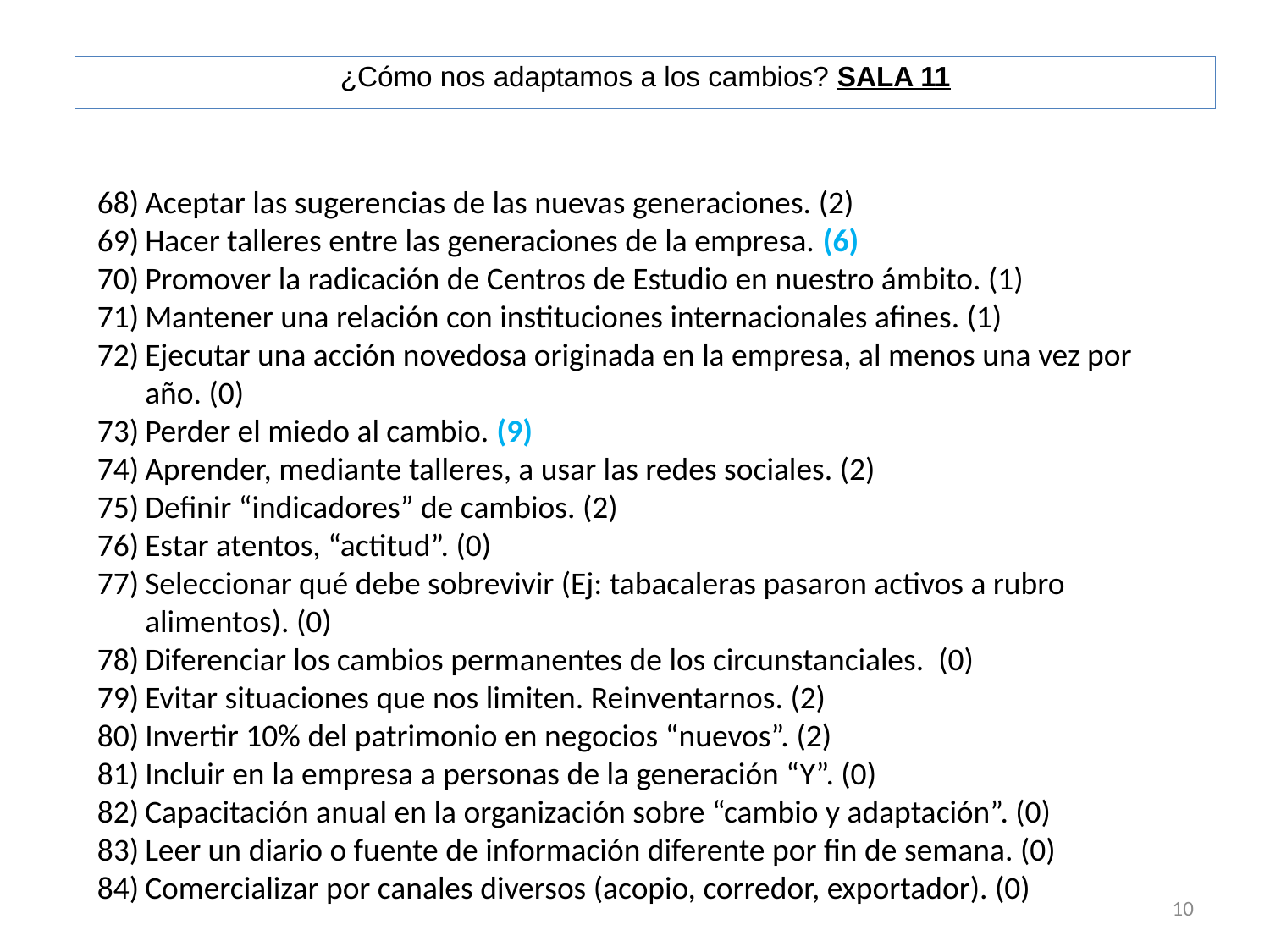

¿Cómo nos adaptamos a los cambios? SALA 11
Aceptar las sugerencias de las nuevas generaciones. (2)
Hacer talleres entre las generaciones de la empresa. (6)
Promover la radicación de Centros de Estudio en nuestro ámbito. (1)
Mantener una relación con instituciones internacionales afines. (1)
Ejecutar una acción novedosa originada en la empresa, al menos una vez por año. (0)
Perder el miedo al cambio. (9)
Aprender, mediante talleres, a usar las redes sociales. (2)
Definir “indicadores” de cambios. (2)
Estar atentos, “actitud”. (0)
Seleccionar qué debe sobrevivir (Ej: tabacaleras pasaron activos a rubro alimentos). (0)
Diferenciar los cambios permanentes de los circunstanciales.  (0)
Evitar situaciones que nos limiten. Reinventarnos. (2)
Invertir 10% del patrimonio en negocios “nuevos”. (2)
Incluir en la empresa a personas de la generación “Y”. (0)
Capacitación anual en la organización sobre “cambio y adaptación”. (0)
Leer un diario o fuente de información diferente por fin de semana. (0)
Comercializar por canales diversos (acopio, corredor, exportador). (0)

10